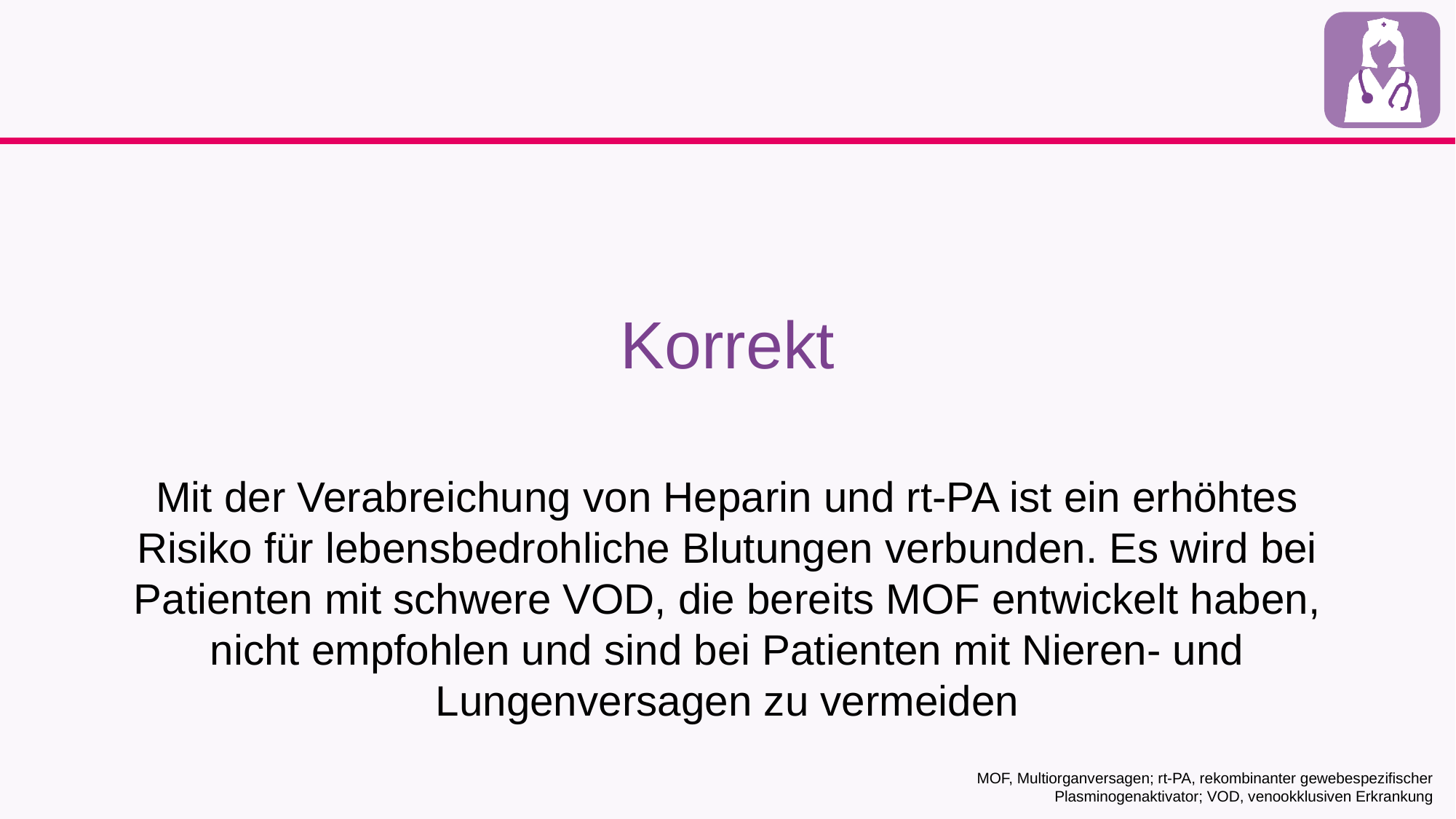

Korrekt
Mit der Verabreichung von Heparin und rt-PA ist ein erhöhtes Risiko für lebensbedrohliche Blutungen verbunden. Es wird bei Patienten mit schwere VOD, die bereits MOF entwickelt haben, nicht empfohlen und sind bei Patienten mit Nieren- und Lungenversagen zu vermeiden

MOF, Multiorganversagen; rt-PA, rekombinanter gewebespezifischer Plasminogenaktivator; VOD, venookklusiven Erkrankung